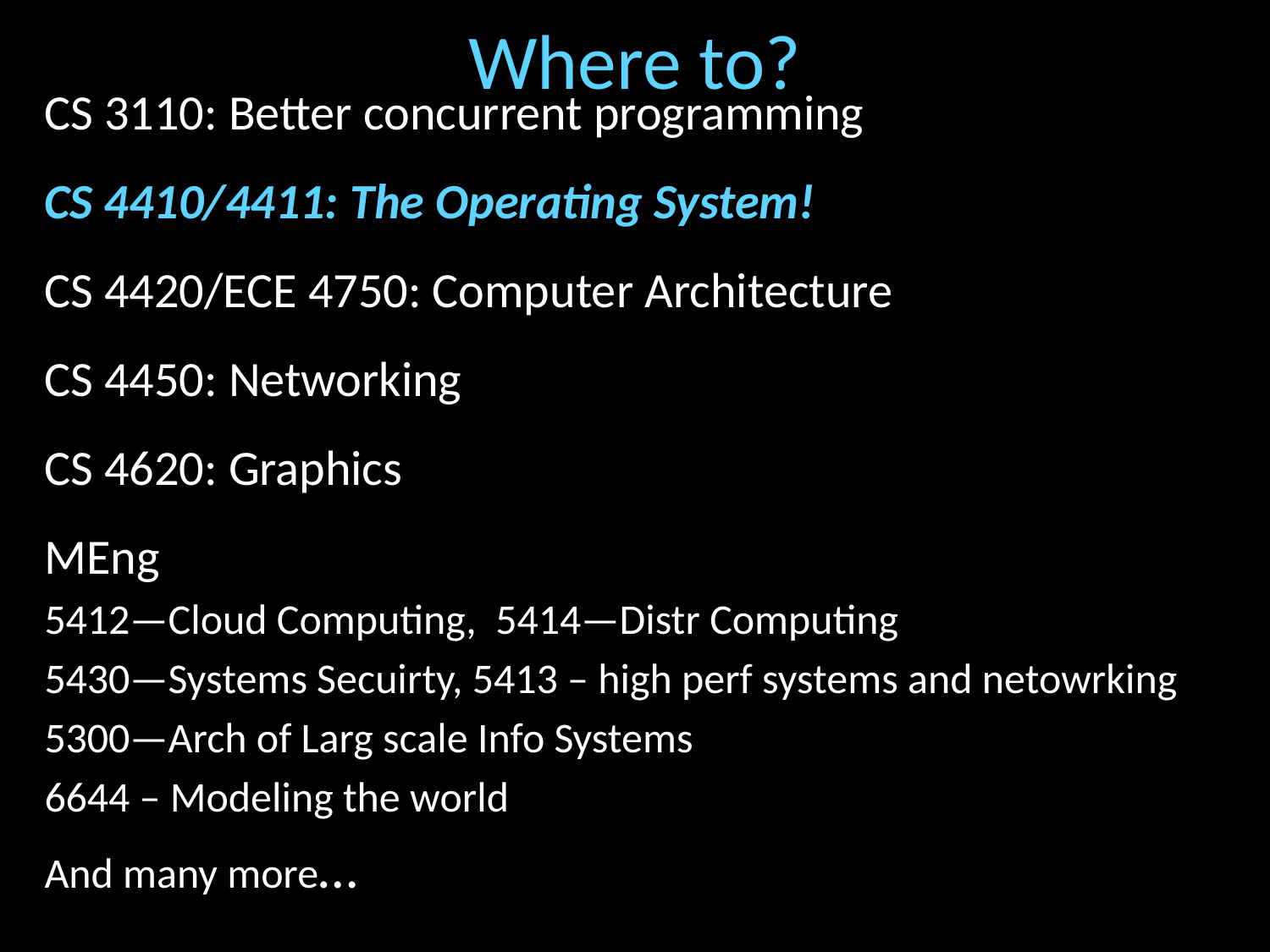

# Where to?
CS 3110: Better concurrent programming

CS 4410/4411: The Operating System!

CS 4420/ECE 4750: Computer Architecture

CS 4450: Networking

CS 4620: Graphics

MEng
5412—Cloud Computing,  5414—Distr Computing
5430—Systems Secuirty, 5413 – high perf systems and netowrking
5300—Arch of Larg scale Info Systems
6644 – Modeling the world
And many more…